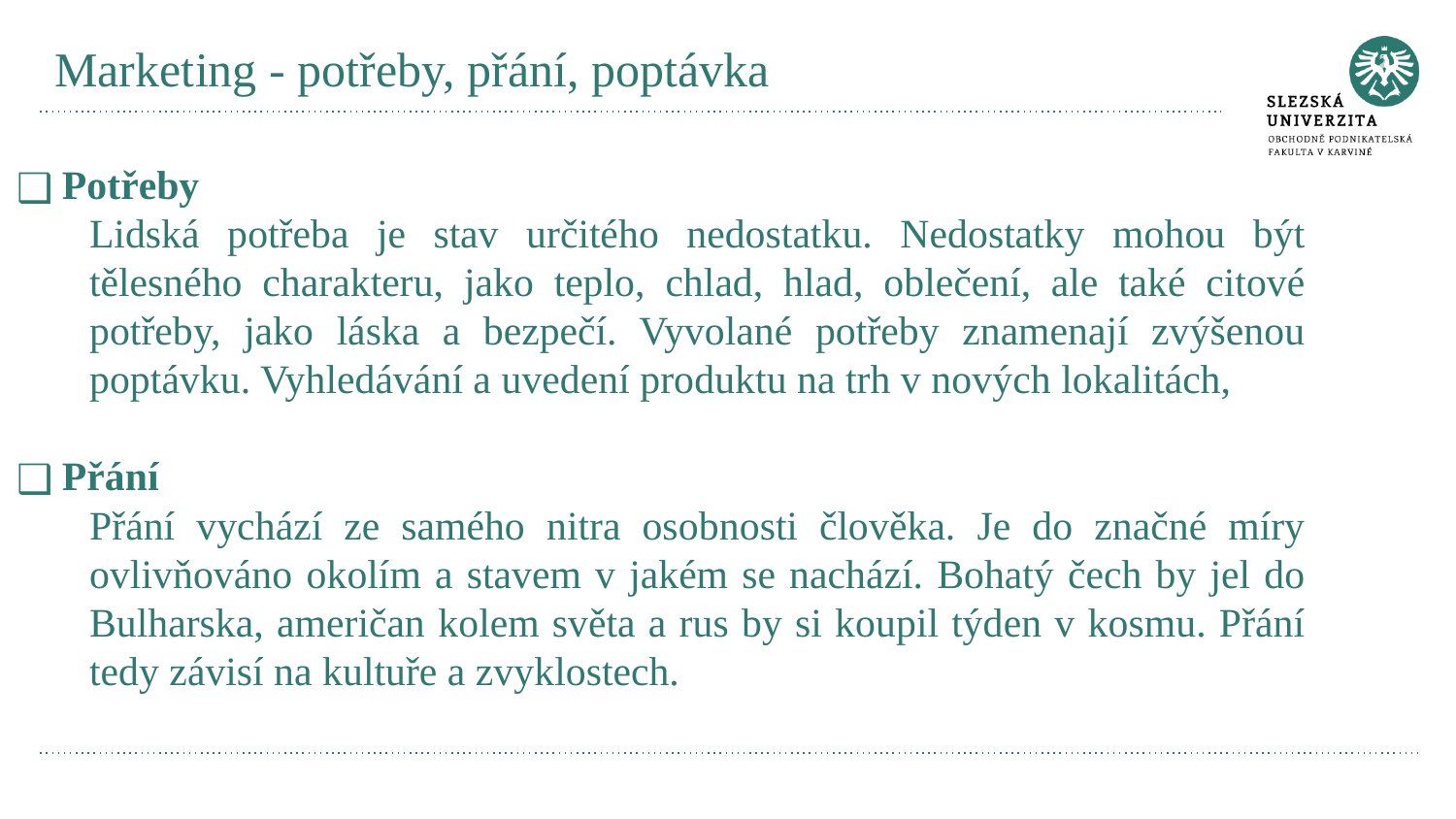

# Marketing - potřeby, přání, poptávka
Potřeby
Lidská potřeba je stav určitého nedostatku. Nedostatky mohou být tělesného charakteru, jako teplo, chlad, hlad, oblečení, ale také citové potřeby, jako láska a bezpečí. Vyvolané potřeby znamenají zvýšenou poptávku. Vyhledávání a uvedení produktu na trh v nových lokalitách,

Přání
Přání vychází ze samého nitra osobnosti člověka. Je do značné míry ovlivňováno okolím a stavem v jakém se nachází. Bohatý čech by jel do Bulharska, američan kolem světa a rus by si koupil týden v kosmu. Přání tedy závisí na kultuře a zvyklostech.